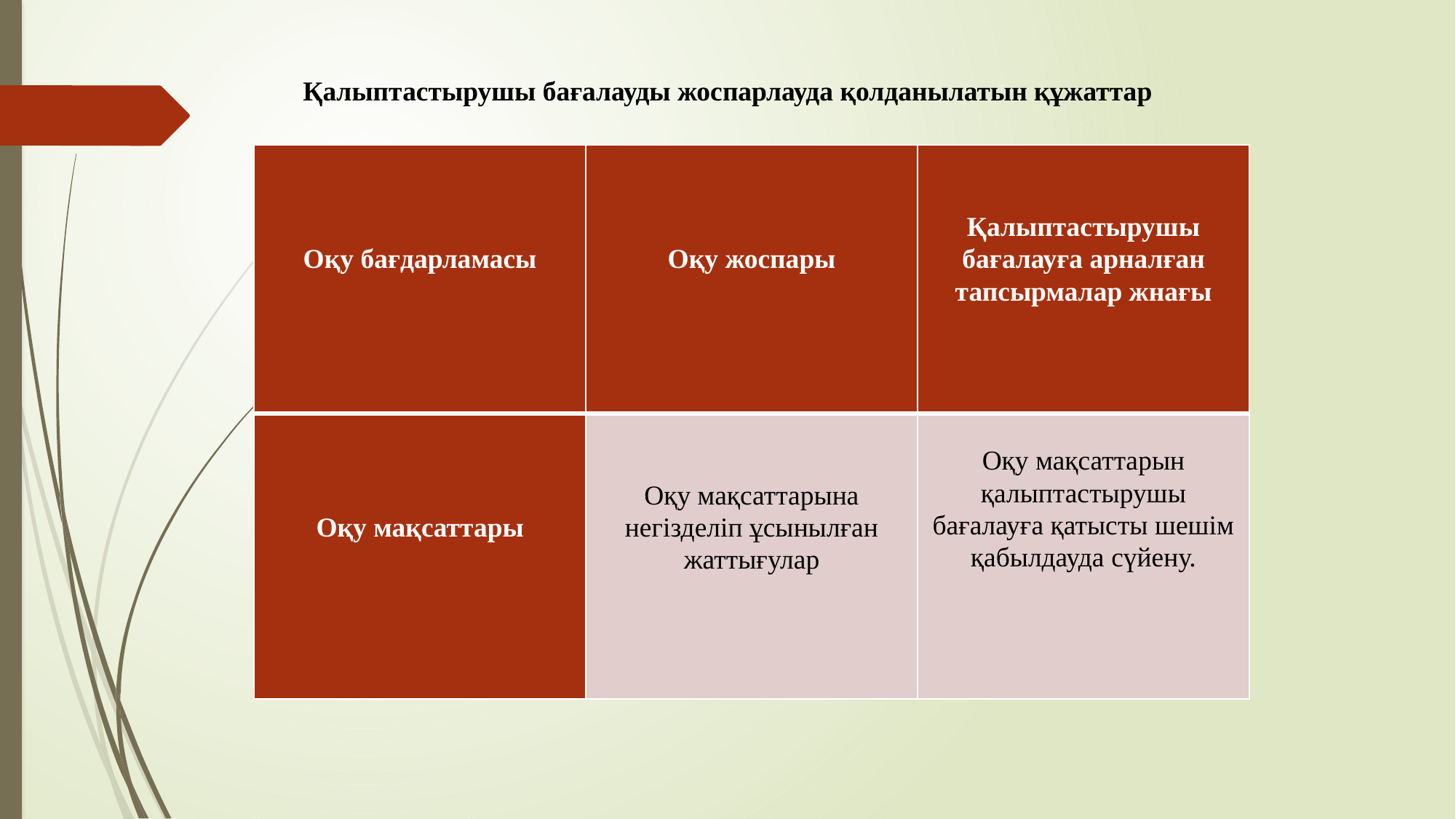

Қалыптастырушы бағалауды жоспарлауда қолданылатын құжаттар
| Оқу бағдарламасы | Оқу жоспары | Қалыптастырушы бағалауға арналған тапсырмалар жнағы |
| --- | --- | --- |
| Оқу мақсаттары | Оқу мақсаттарына негізделіп ұсынылған жаттығулар | Оқу мақсаттарын қалыптастырушы бағалауға қатысты шешім қабылдауда сүйену. |